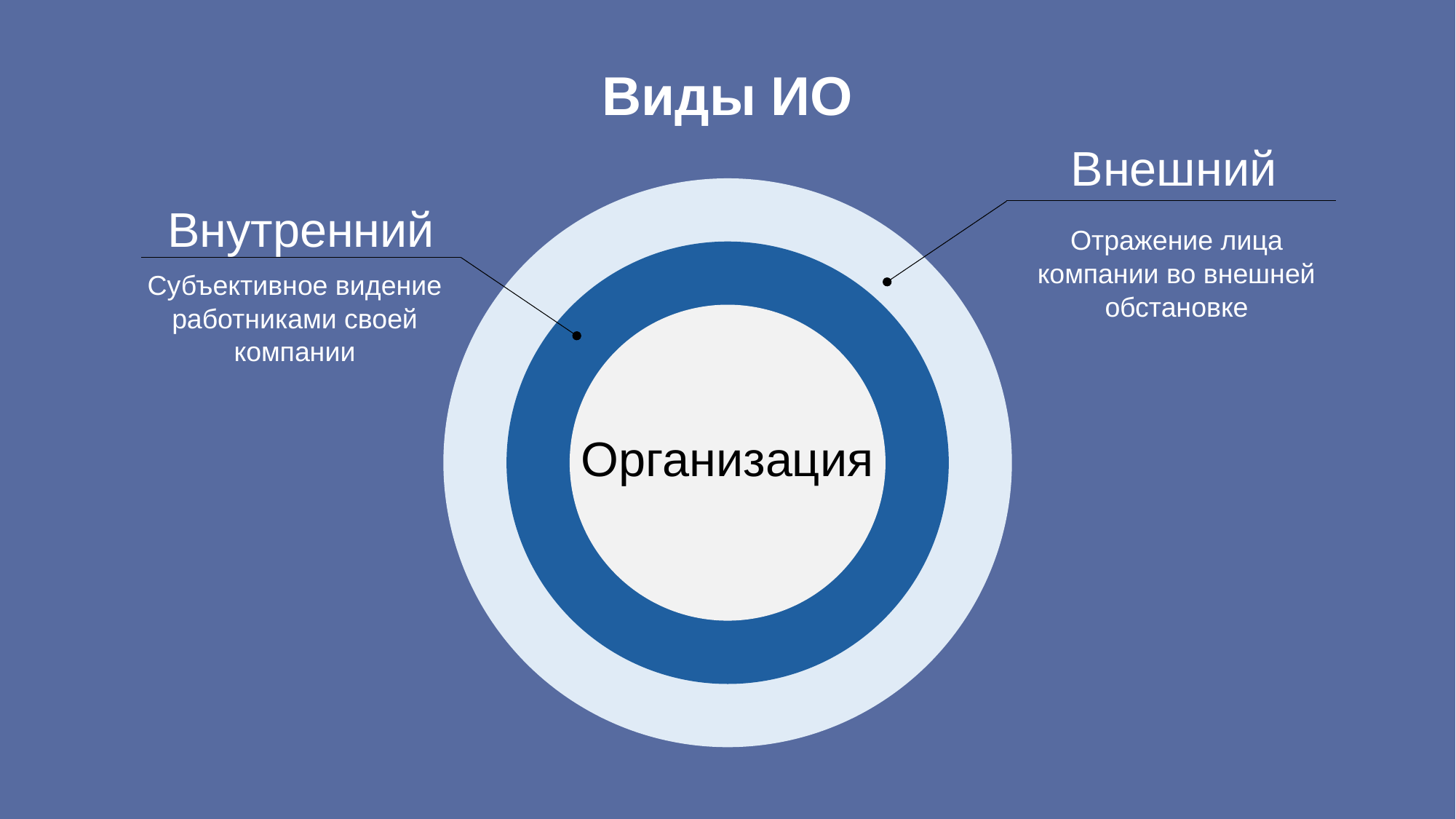

Виды ИО
Внешний

Внутренний
Отражение лица компании во внешней обстановке
Субъективное видение работниками своей компании
Организация